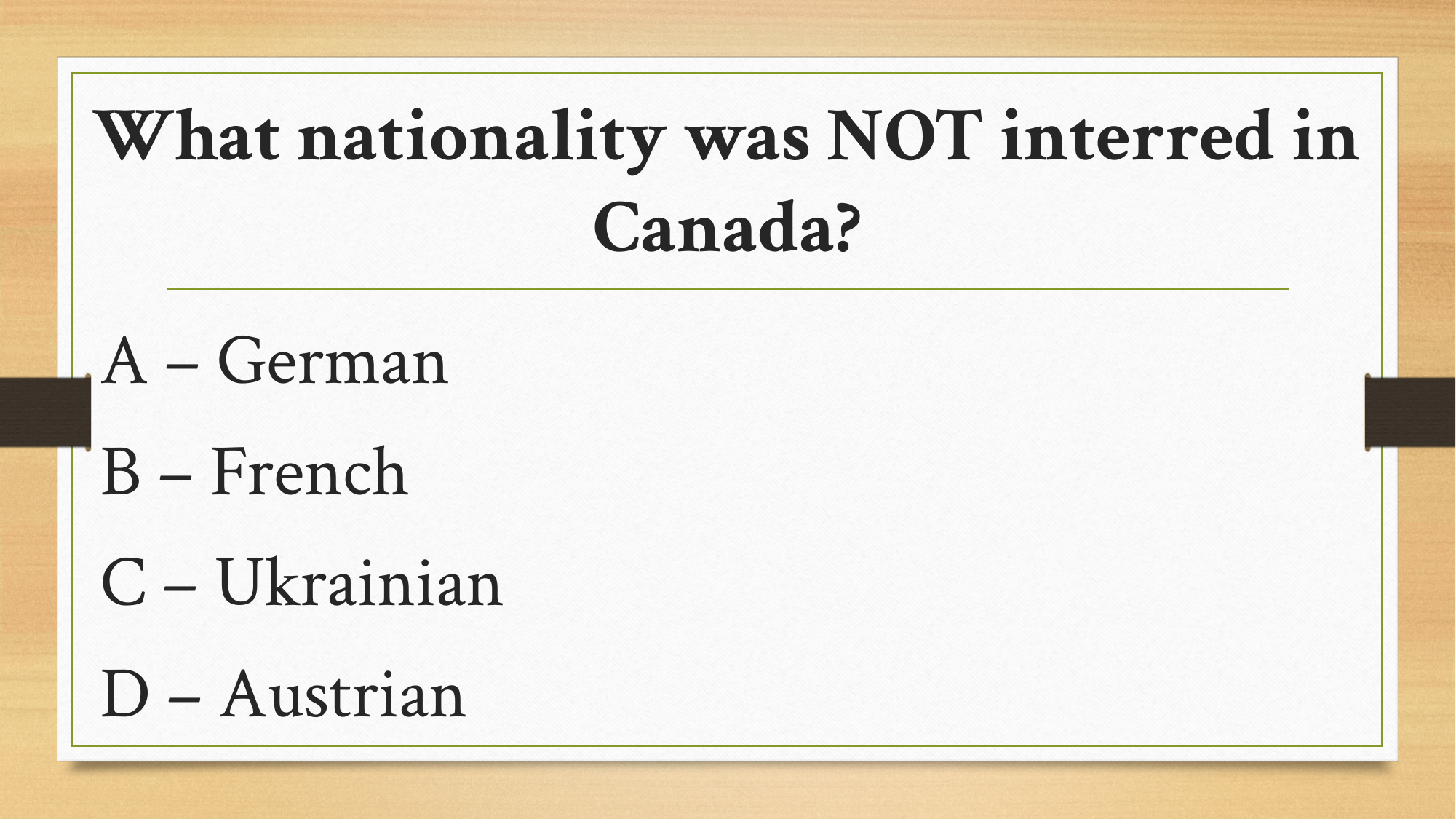

# What nationality was NOT interred in Canada?
A – German
B – French
C – Ukrainian
D – Austrian